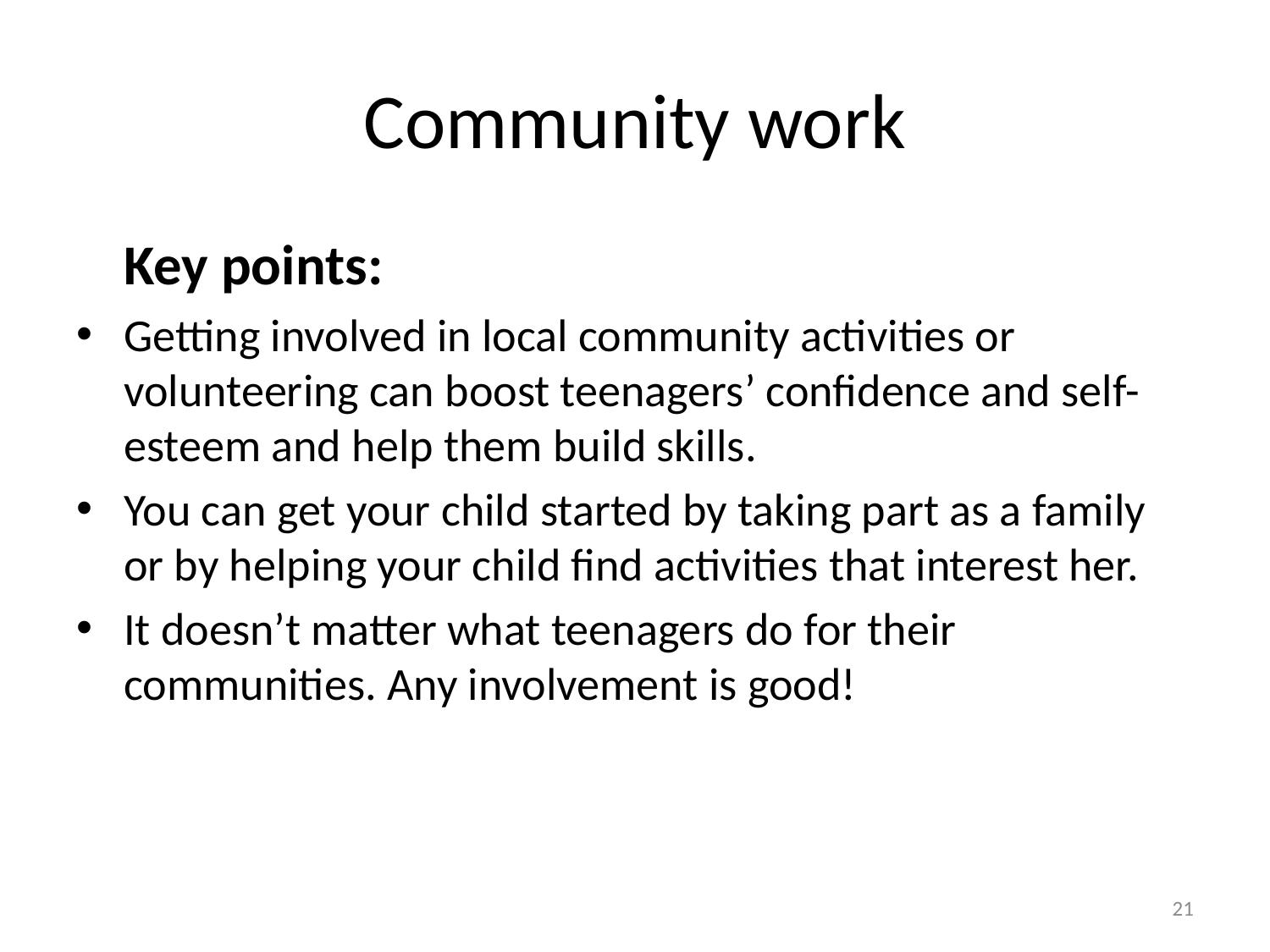

# Community work
	Key points:
Getting involved in local community activities or volunteering can boost teenagers’ confidence and self-esteem and help them build skills.
You can get your child started by taking part as a family or by helping your child find activities that interest her.
It doesn’t matter what teenagers do for their communities. Any involvement is good!

21